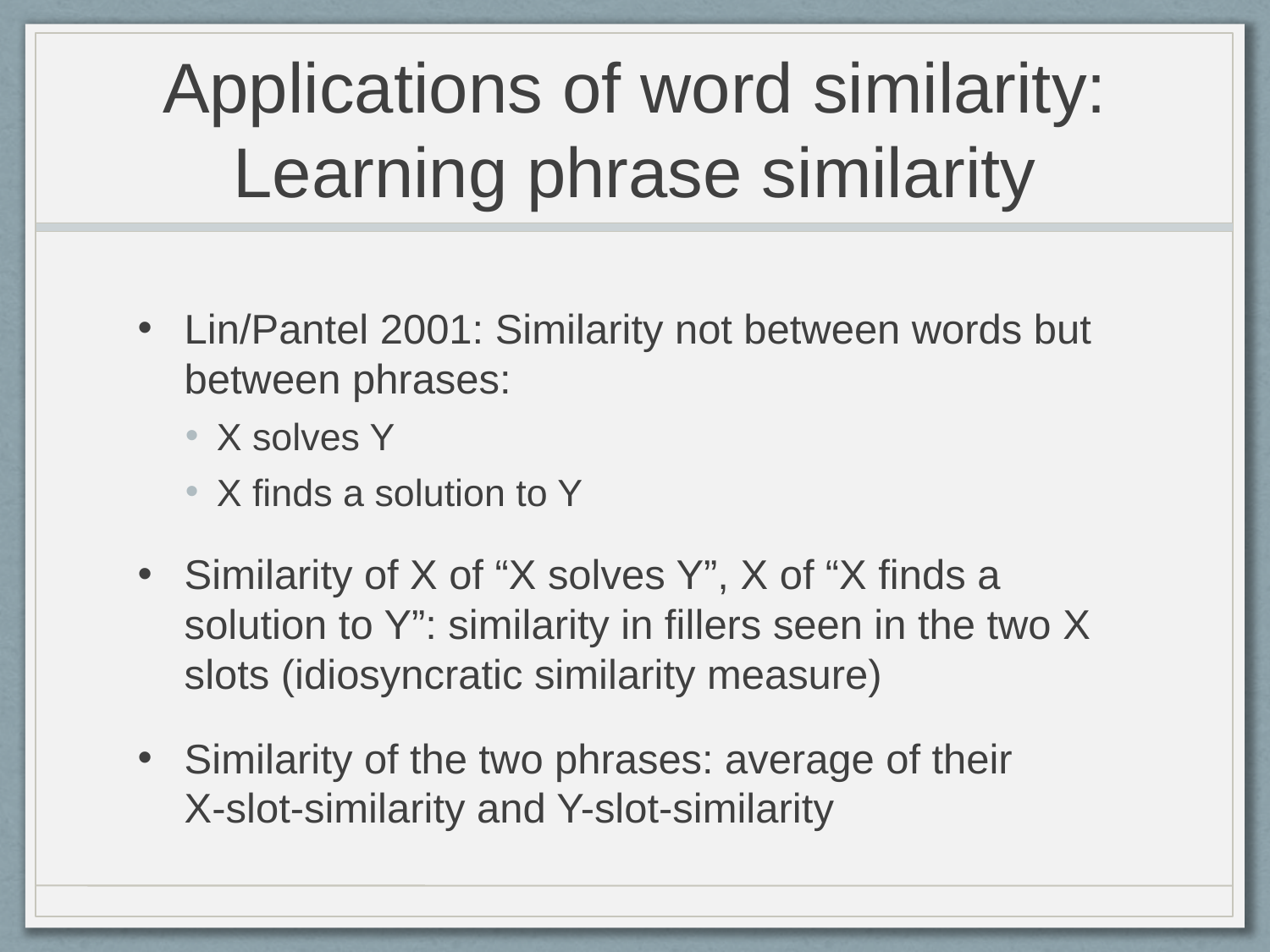

# Applications of word similarity: Learning phrase similarity
Lin/Pantel 2001: Similarity not between words but between phrases:
X solves Y
X finds a solution to Y
Similarity of X of “X solves Y”, X of “X finds a solution to Y”: similarity in fillers seen in the two X slots (idiosyncratic similarity measure)
Similarity of the two phrases: average of their
X-slot-similarity and Y-slot-similarity